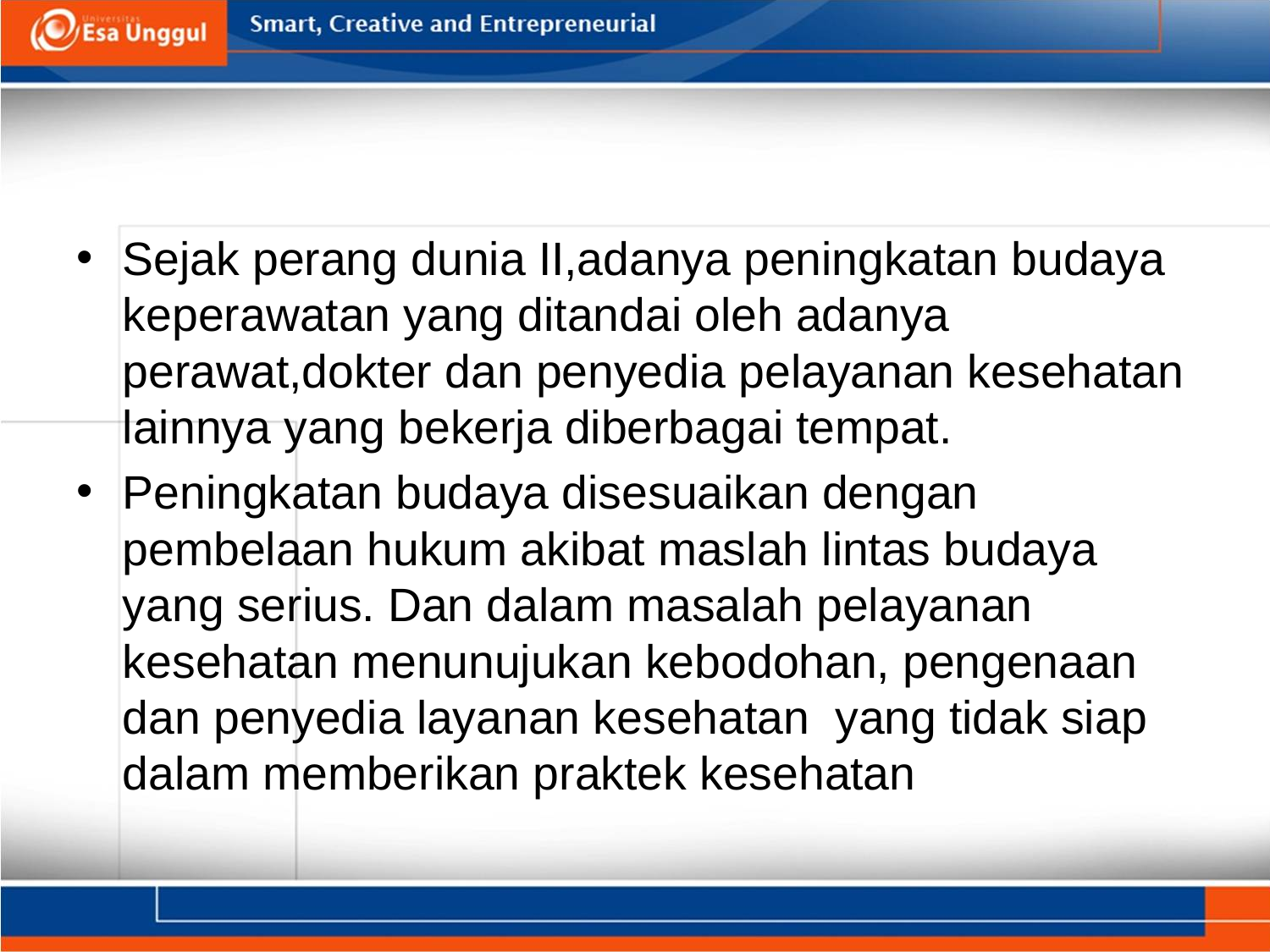

#
Sejak perang dunia II,adanya peningkatan budaya keperawatan yang ditandai oleh adanya perawat,dokter dan penyedia pelayanan kesehatan lainnya yang bekerja diberbagai tempat.
Peningkatan budaya disesuaikan dengan pembelaan hukum akibat maslah lintas budaya yang serius. Dan dalam masalah pelayanan kesehatan menunujukan kebodohan, pengenaan dan penyedia layanan kesehatan  yang tidak siap dalam memberikan praktek kesehatan